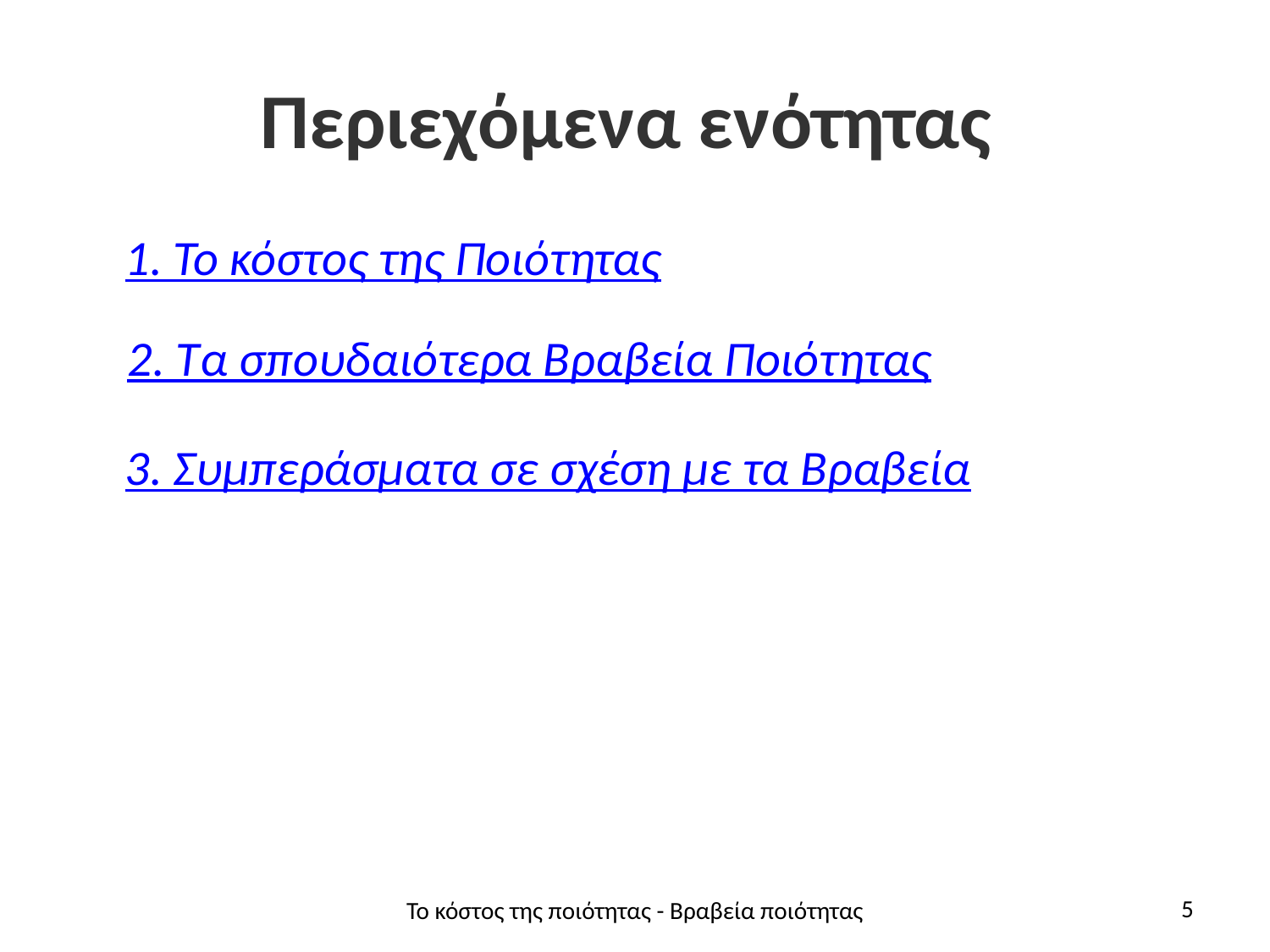

# Περιεχόμενα ενότητας
1. Το κόστος της Ποιότητας
2. Τα σπουδαιότερα Βραβεία Ποιότητας
3. Συμπεράσματα σε σχέση με τα Βραβεία
Το κόστος της ποιότητας - Βραβεία ποιότητας
5